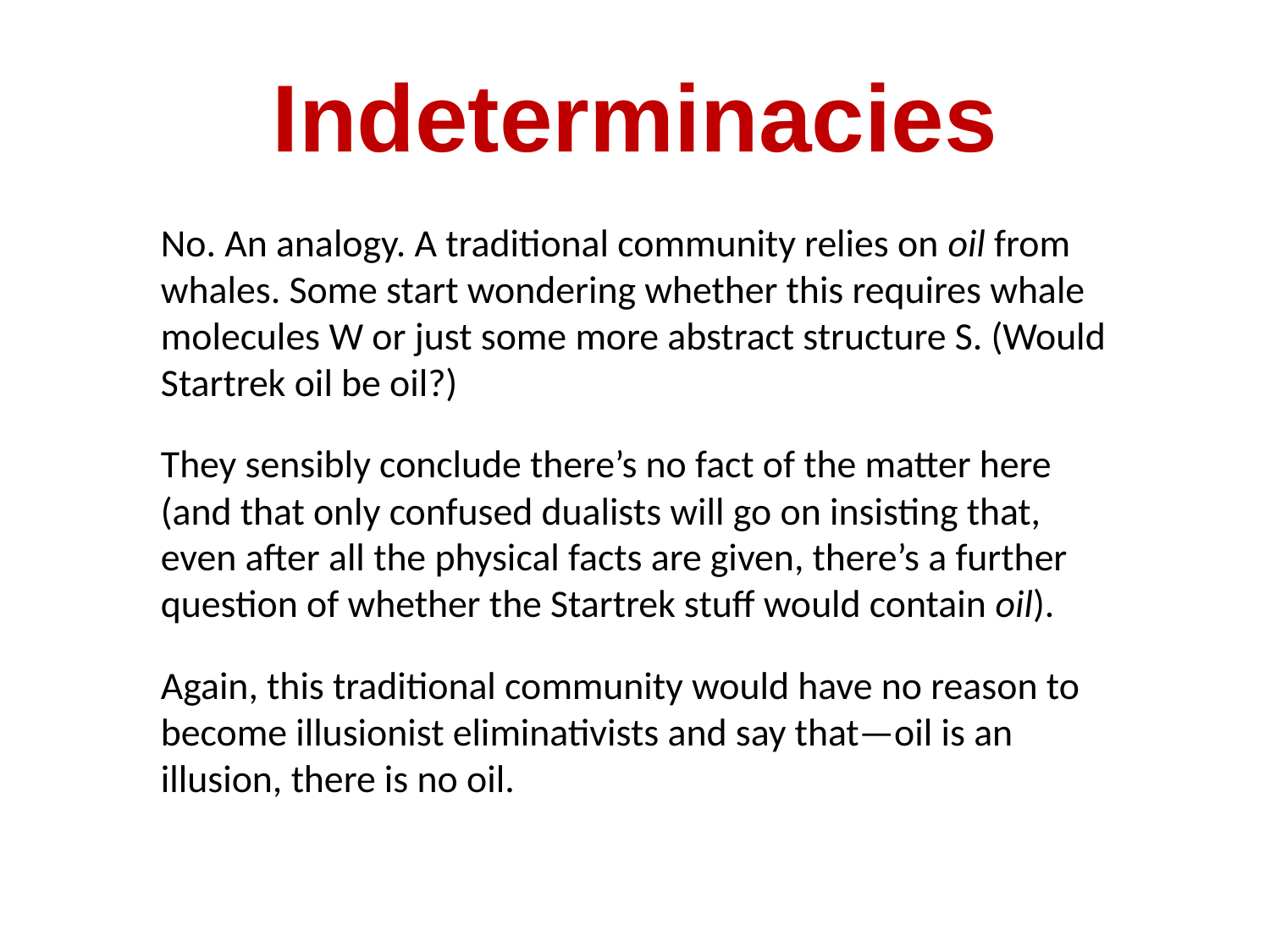

# Indeterminacies
No. An analogy. A traditional community relies on oil from whales. Some start wondering whether this requires whale molecules W or just some more abstract structure S. (Would Startrek oil be oil?)
They sensibly conclude there’s no fact of the matter here (and that only confused dualists will go on insisting that, even after all the physical facts are given, there’s a further question of whether the Startrek stuff would contain oil).
Again, this traditional community would have no reason to become illusionist eliminativists and say that—oil is an illusion, there is no oil.